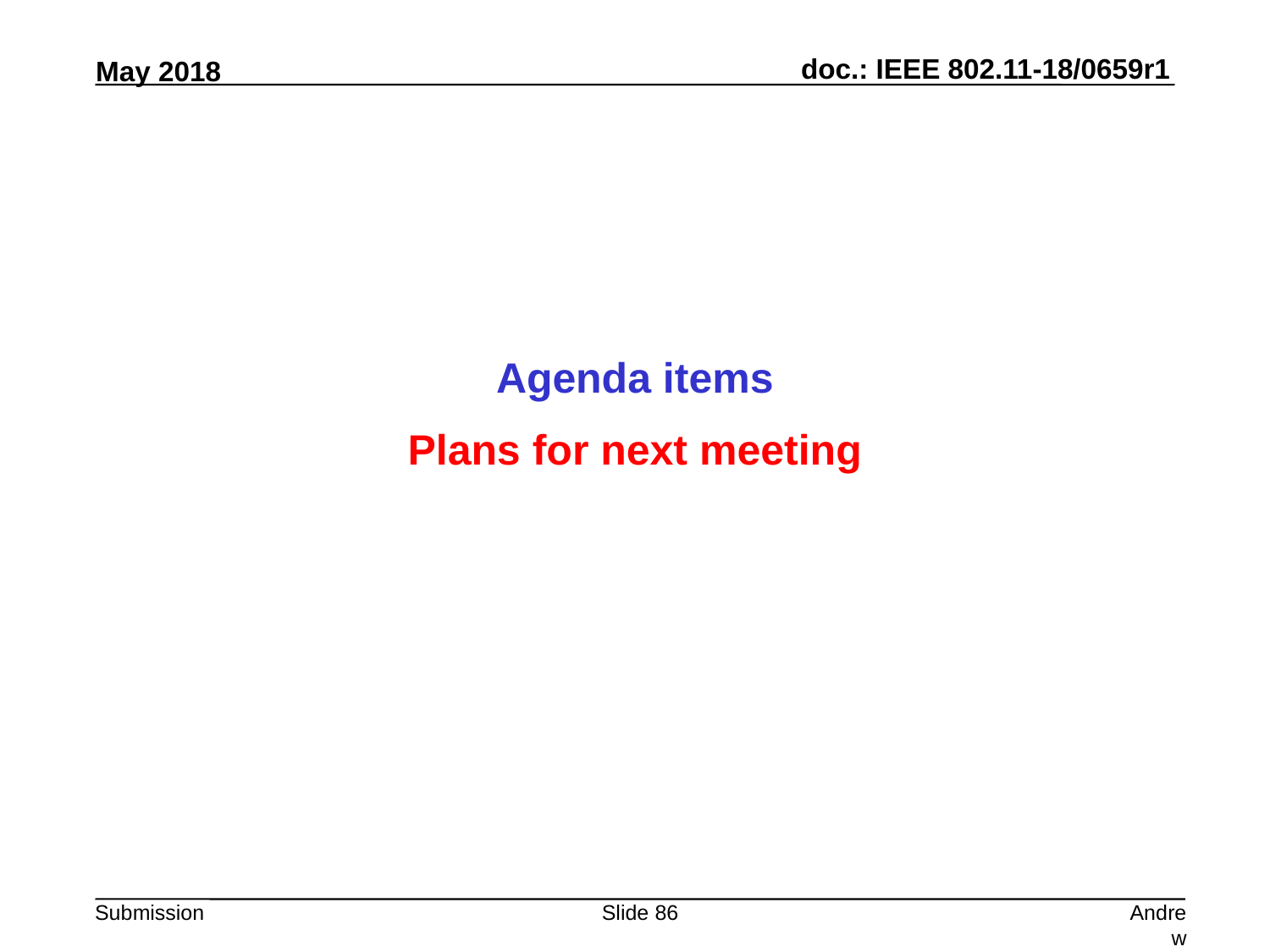

Agenda items
Plans for next meeting
Slide 86
Andrew Myles, Cisco